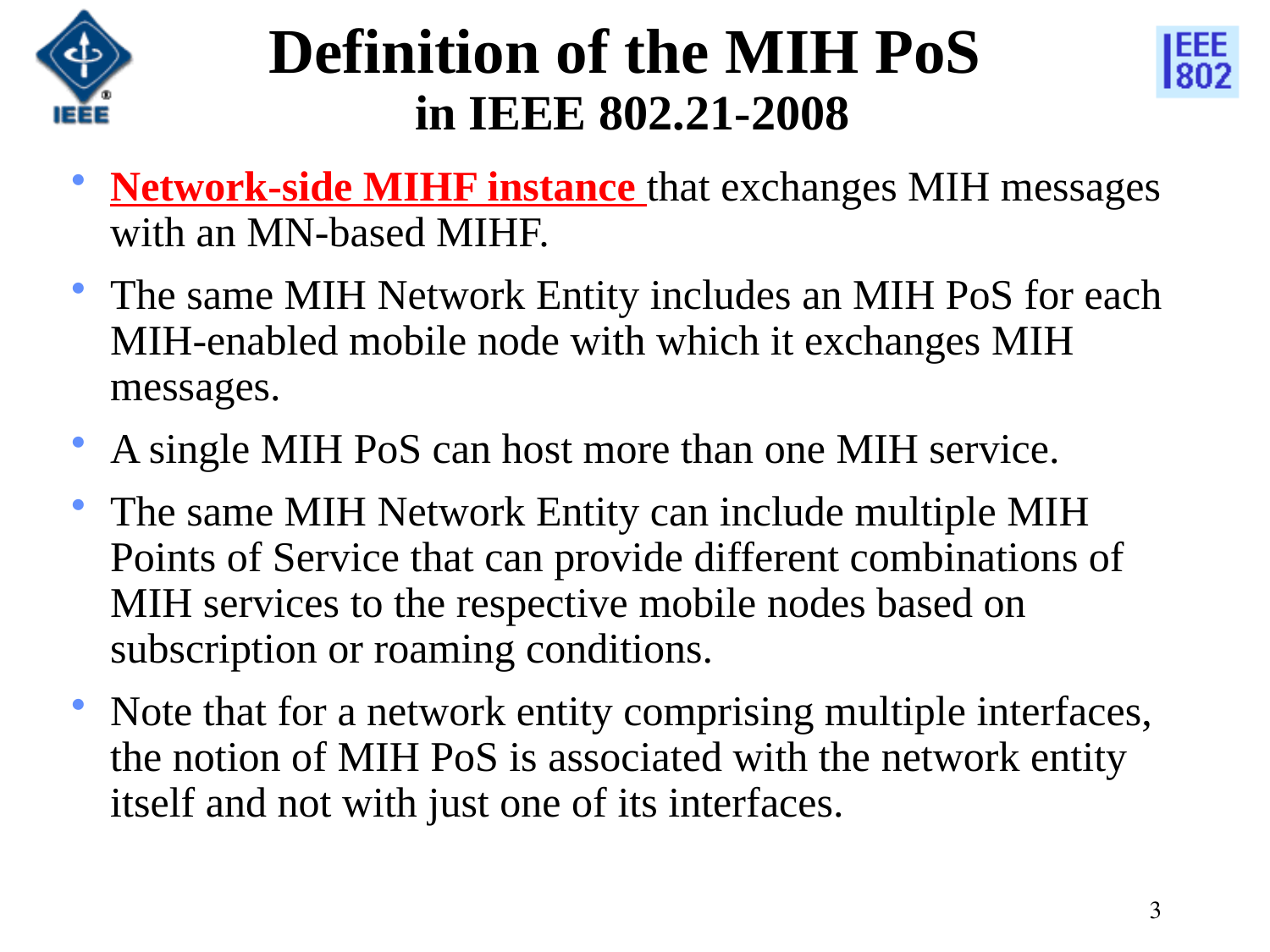

# Definition of the MIH PoS in IEEE 802.21-2008
Network-side MIHF instance that exchanges MIH messages with an MN-based MIHF.
The same MIH Network Entity includes an MIH PoS for each MIH-enabled mobile node with which it exchanges MIH messages.
A single MIH PoS can host more than one MIH service.
The same MIH Network Entity can include multiple MIH Points of Service that can provide different combinations of MIH services to the respective mobile nodes based on subscription or roaming conditions.
Note that for a network entity comprising multiple interfaces, the notion of MIH PoS is associated with the network entity itself and not with just one of its interfaces.
3